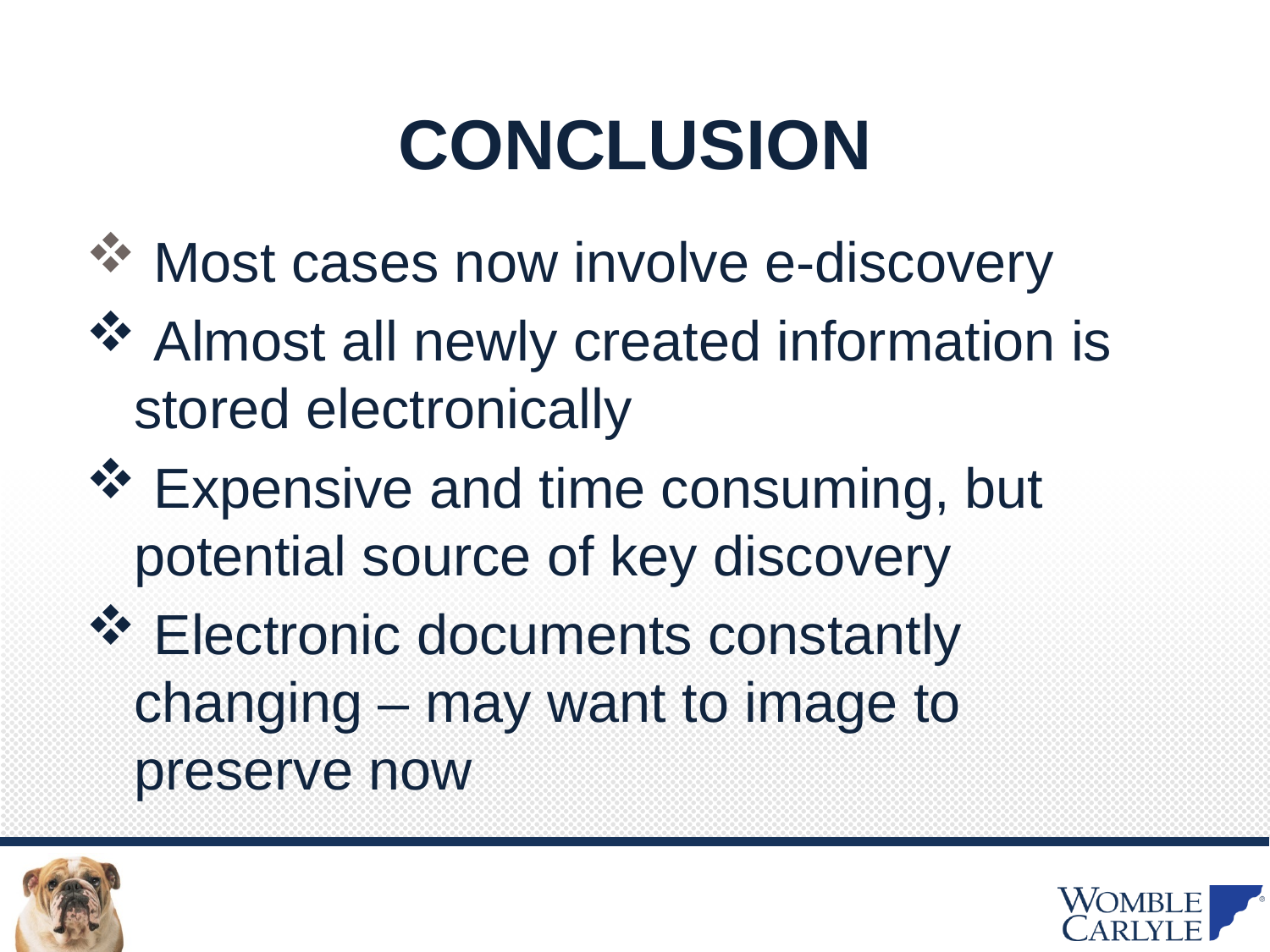

# CONCLUSION
 Most cases now involve e-discovery
 Almost all newly created information is stored electronically
 Expensive and time consuming, but potential source of key discovery
 Electronic documents constantly changing – may want to image to preserve now